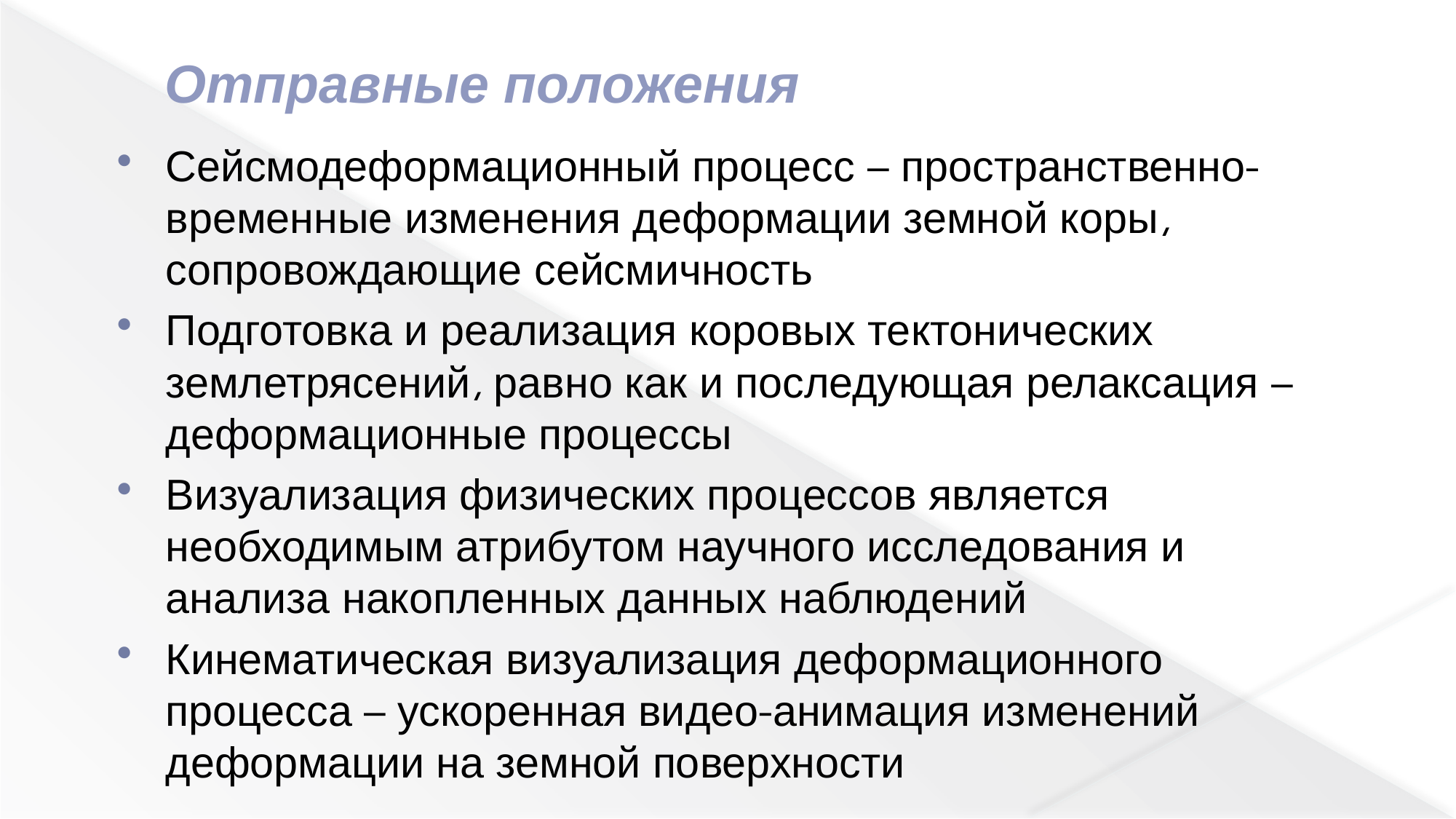

# Отправные положения
Сейсмодеформационный процесс – пространственно-временные изменения деформации земной коры, сопровождающие сейсмичность
Подготовка и реализация коровых тектонических землетрясений, равно как и последующая релаксация – деформационные процессы
Визуализация физических процессов является необходимым атрибутом научного исследования и анализа накопленных данных наблюдений
Кинематическая визуализация деформационного процесса – ускоренная видео-анимация изменений деформации на земной поверхности